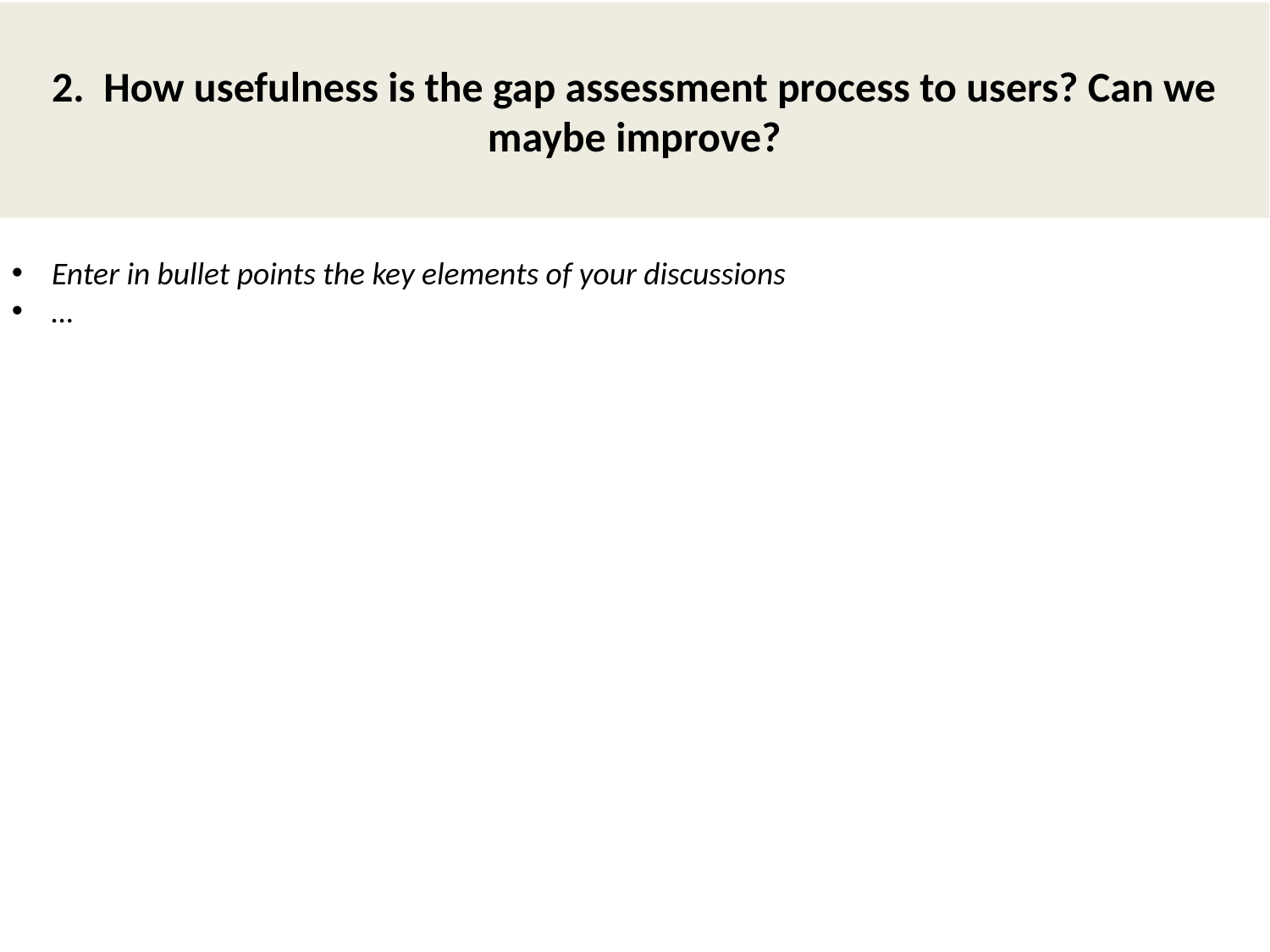

2.  How usefulness is the gap assessment process to users? Can we maybe improve?

Enter in bullet points the key elements of your discussions
…